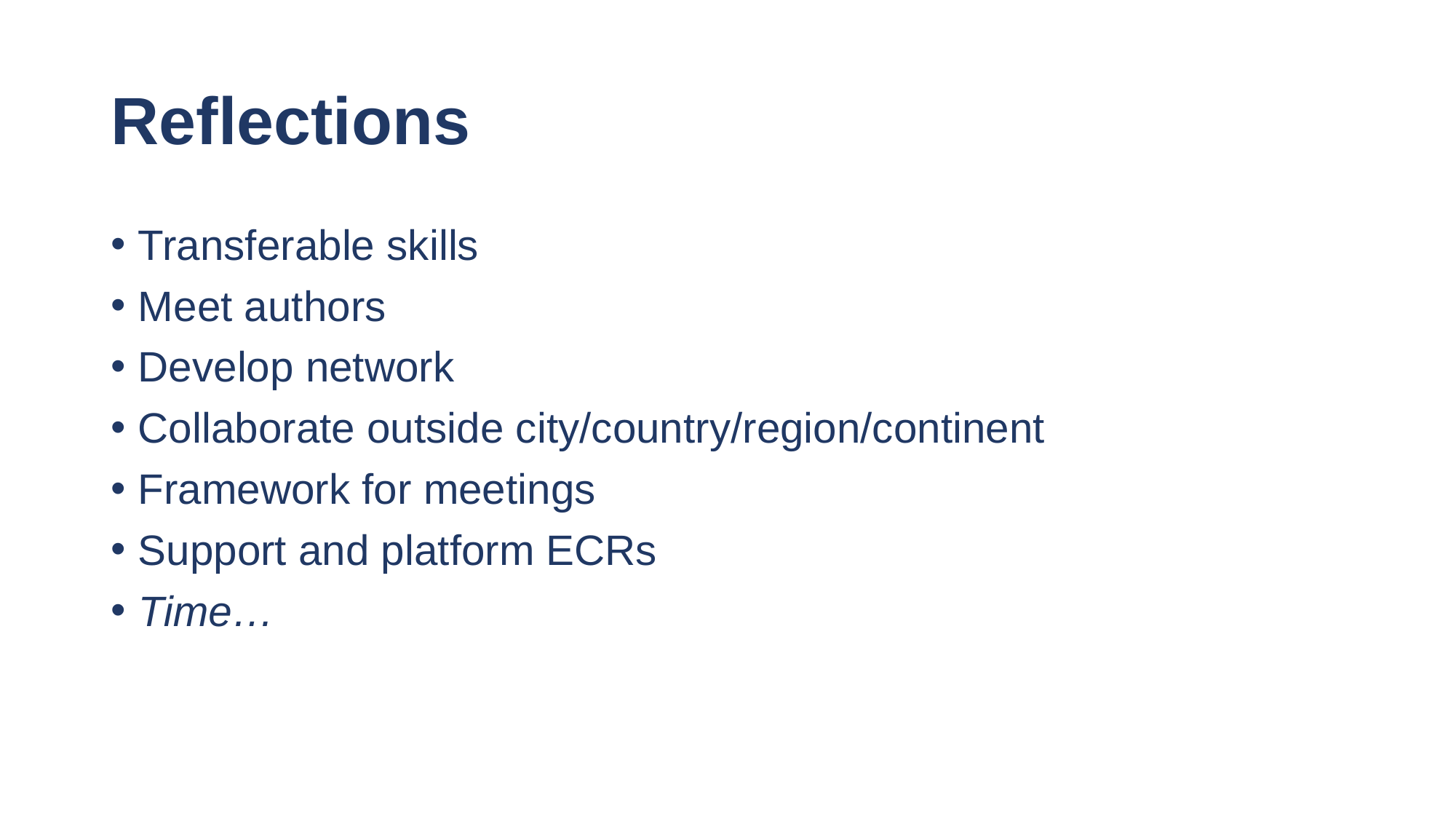

# Reflections
Transferable skills
Meet authors
Develop network
Collaborate outside city/country/region/continent
Framework for meetings
Support and platform ECRs
Time…